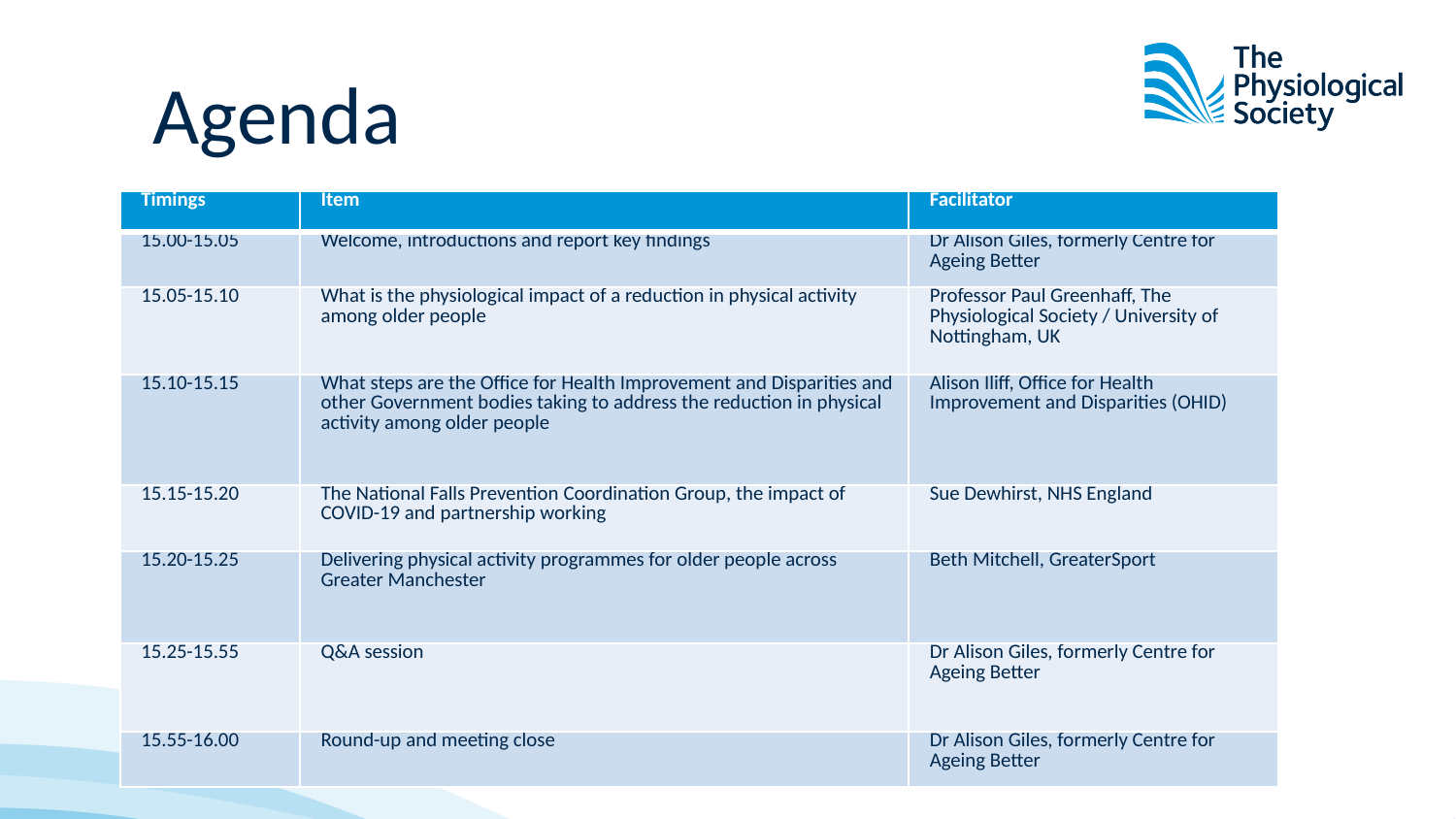

# Agenda
| Timings | Item | Facilitator |
| --- | --- | --- |
| 15.00-15.05 | Welcome, introductions and report key findings | Dr Alison Giles, formerly Centre for Ageing Better |
| 15.05-15.10 | What is the physiological impact of a reduction in physical activity among older people | Professor Paul Greenhaff, The Physiological Society / University of Nottingham, UK |
| 15.10-15.15 | What steps are the Office for Health Improvement and Disparities and other Government bodies taking to address the reduction in physical activity among older people | Alison Iliff, Office for Health Improvement and Disparities (OHID) |
| 15.15-15.20 | The National Falls Prevention Coordination Group, the impact of COVID-19 and partnership working | Sue Dewhirst, NHS England |
| 15.20-15.25 | Delivering physical activity programmes for older people across Greater Manchester | Beth Mitchell, GreaterSport |
| 15.25-15.55 | Q&A session | Dr Alison Giles, formerly Centre for Ageing Better |
| 15.55-16.00 | Round-up and meeting close | Dr Alison Giles, formerly Centre for Ageing Better |